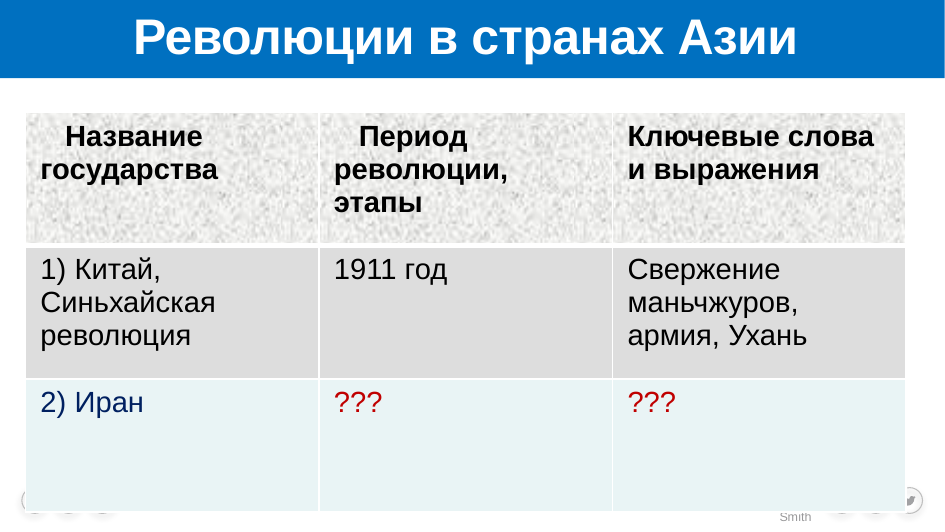

# Революции в странах Азии

| Название государства | Период революции, этапы | Ключевые слова и выражения |
| --- | --- | --- |
| 1) Китай, Синьхайская революция | 1911 год | Свержение маньчжуров, армия, Ухань |
| 2) Иран | ??? | ??? |